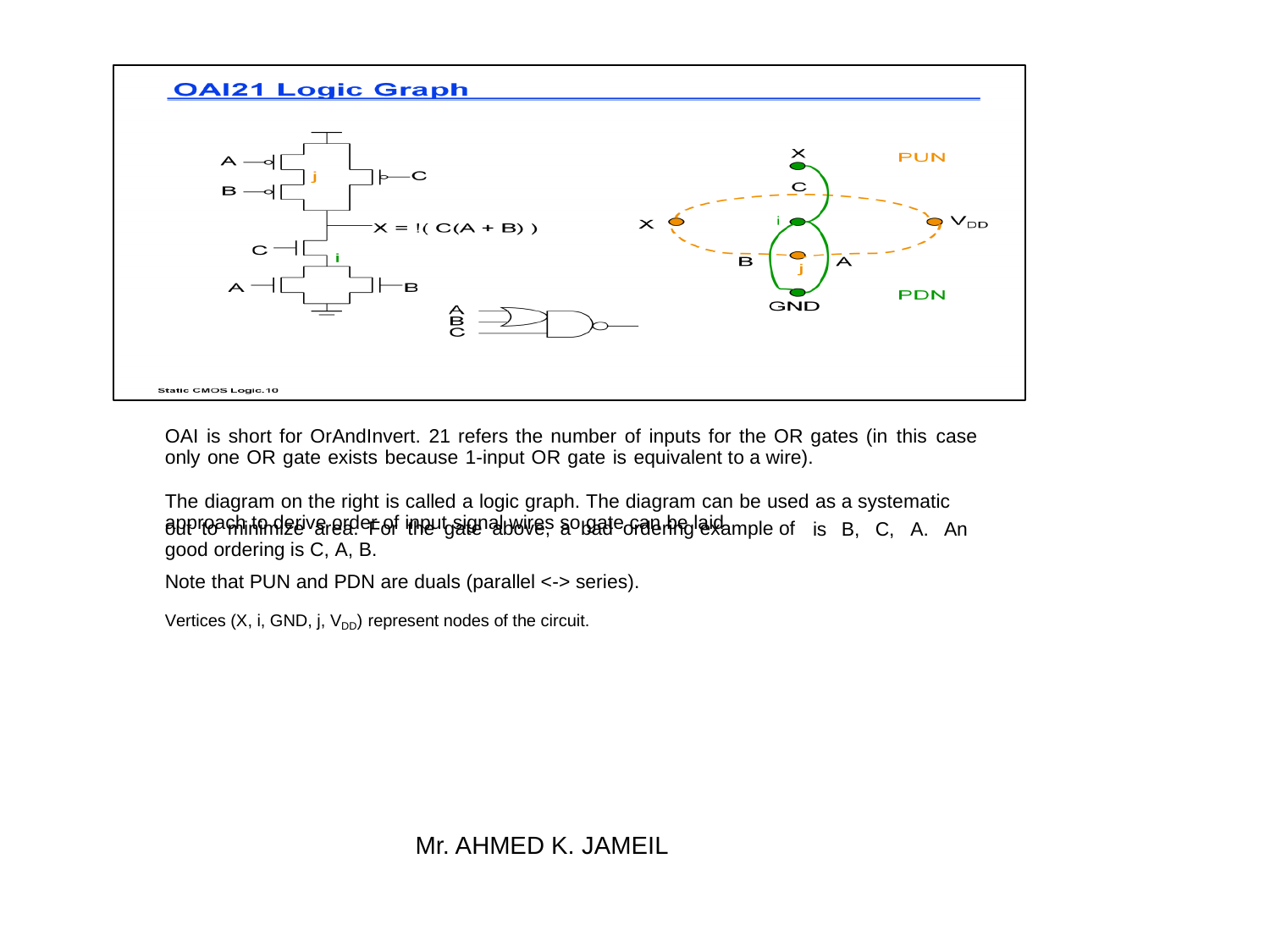

OAI is short for OrAndInvert. 21 refers the number of inputs for the OR gates (in this case only one OR gate exists because 1-input OR gate is equivalent to a wire).
The diagram on the right is called a logic graph. The diagram can be used as a systematic approach to derive order of input signal wires so gate can be laid
out to minimize area. For the gate above, a bad ordering example of good ordering is C, A, B.
is
B,
C,
A.
An
Note that PUN and PDN are duals (parallel <-> series).
Vertices (X, i, GND, j, VDD) represent nodes of the circuit.
Mr. AHMED K. JAMEIL